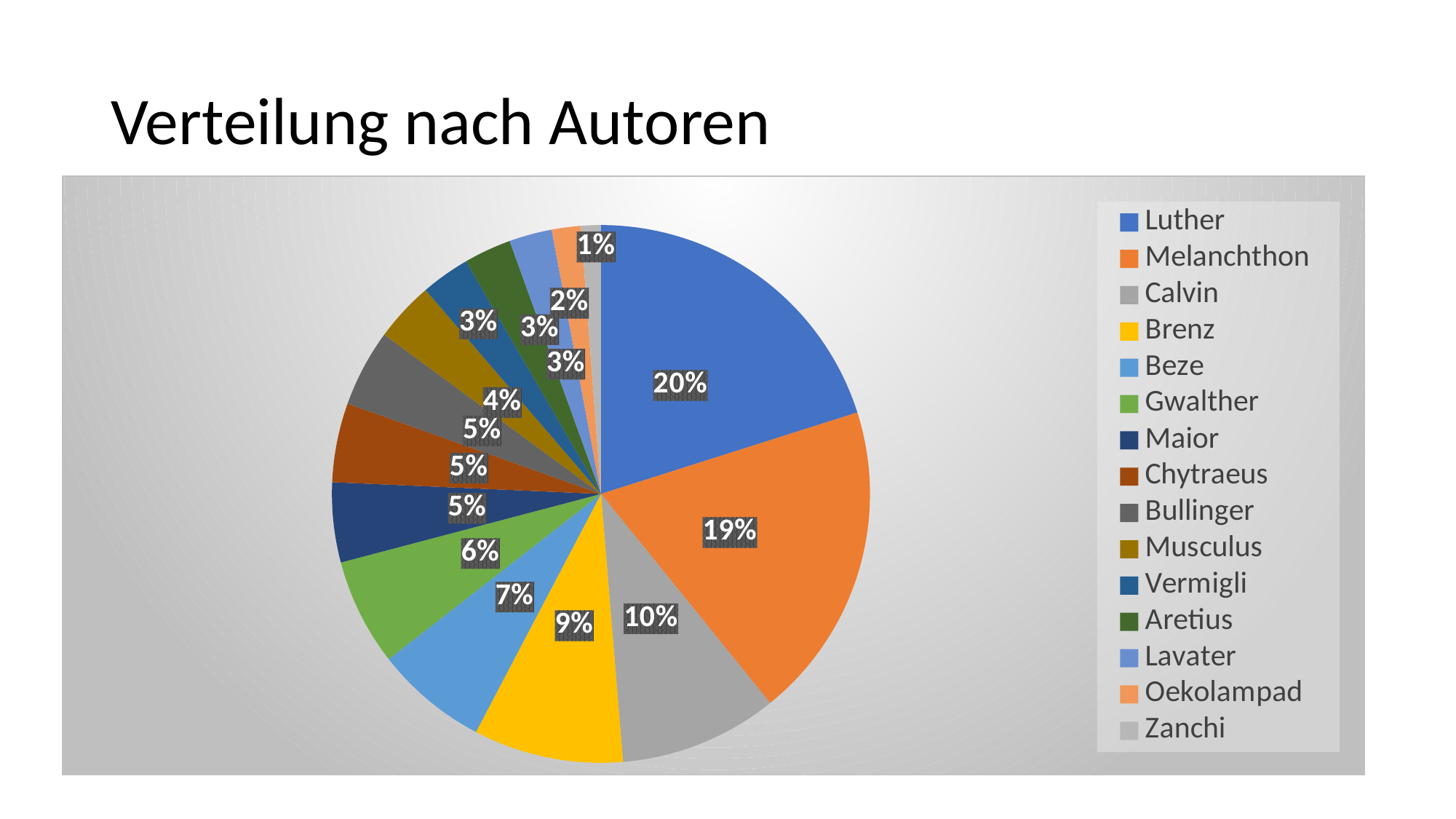

# Verteilung nach Autoren

### Chart

| Category |  |
|---|---|
| Luther | 507.0 |
| Melanchthon  | 481.0 |
| Calvin | 240.0 |
| Brenz | 227.0 |
| Beze | 171.0 |
| Gwalther | 162.0 |
| Maior | 121.0 |
| Chytraeus | 120.0 |
| Bullinger | 117.0 |
| Musculus | 91.0 |
| Vermigli | 74.0 |
| Aretius | 72.0 |
| Lavater | 65.0 |
| Oekolampad | 44.0 |
| Zanchi | 30.0 |